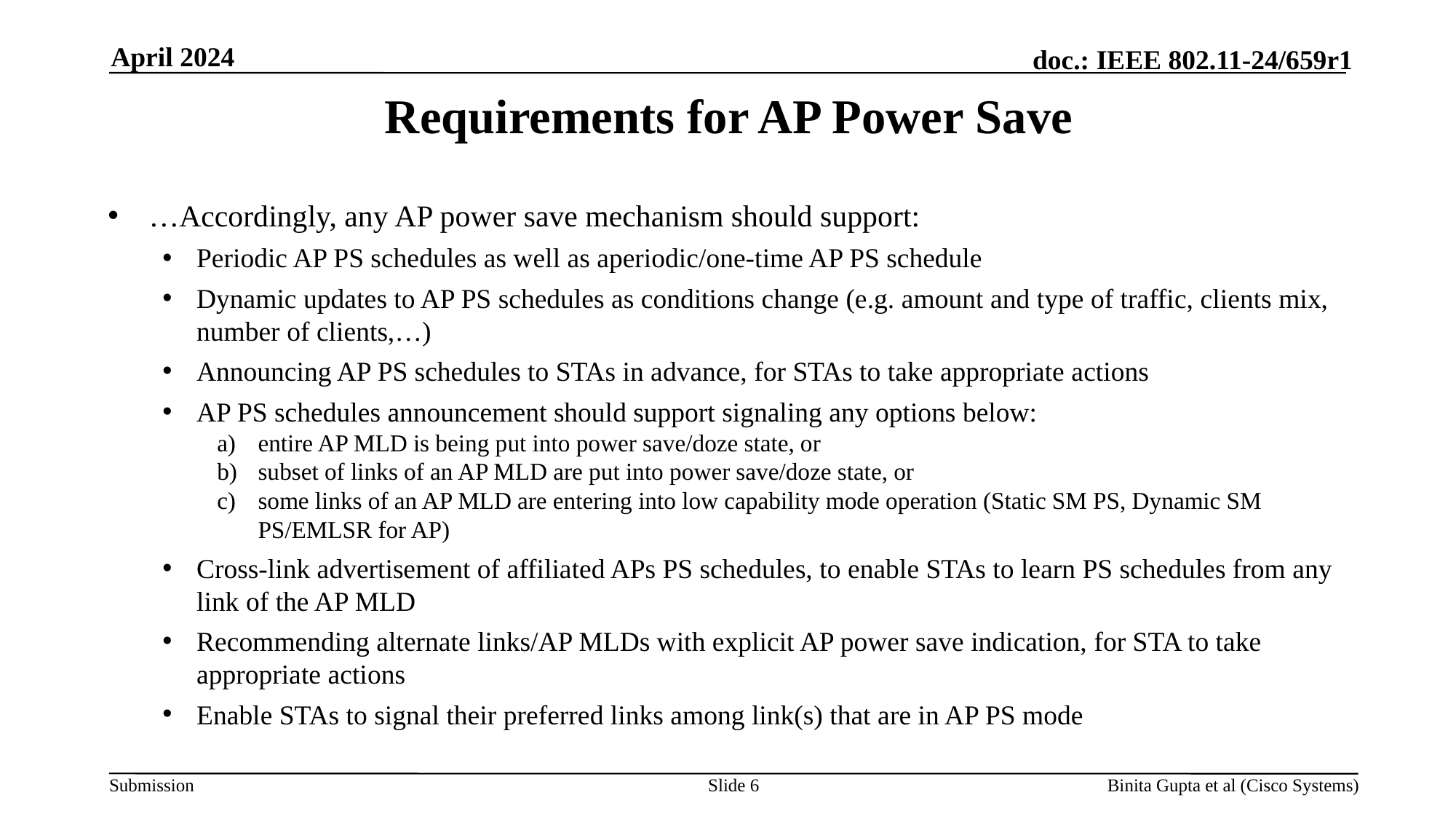

April 2024
# Requirements for AP Power Save
…Accordingly, any AP power save mechanism should support:
Periodic AP PS schedules as well as aperiodic/one-time AP PS schedule
Dynamic updates to AP PS schedules as conditions change (e.g. amount and type of traffic, clients mix, number of clients,…)
Announcing AP PS schedules to STAs in advance, for STAs to take appropriate actions
AP PS schedules announcement should support signaling any options below:
entire AP MLD is being put into power save/doze state, or
subset of links of an AP MLD are put into power save/doze state, or
some links of an AP MLD are entering into low capability mode operation (Static SM PS, Dynamic SM PS/EMLSR for AP)
Cross-link advertisement of affiliated APs PS schedules, to enable STAs to learn PS schedules from any link of the AP MLD
Recommending alternate links/AP MLDs with explicit AP power save indication, for STA to take appropriate actions
Enable STAs to signal their preferred links among link(s) that are in AP PS mode

Slide 6
Binita Gupta et al (Cisco Systems)